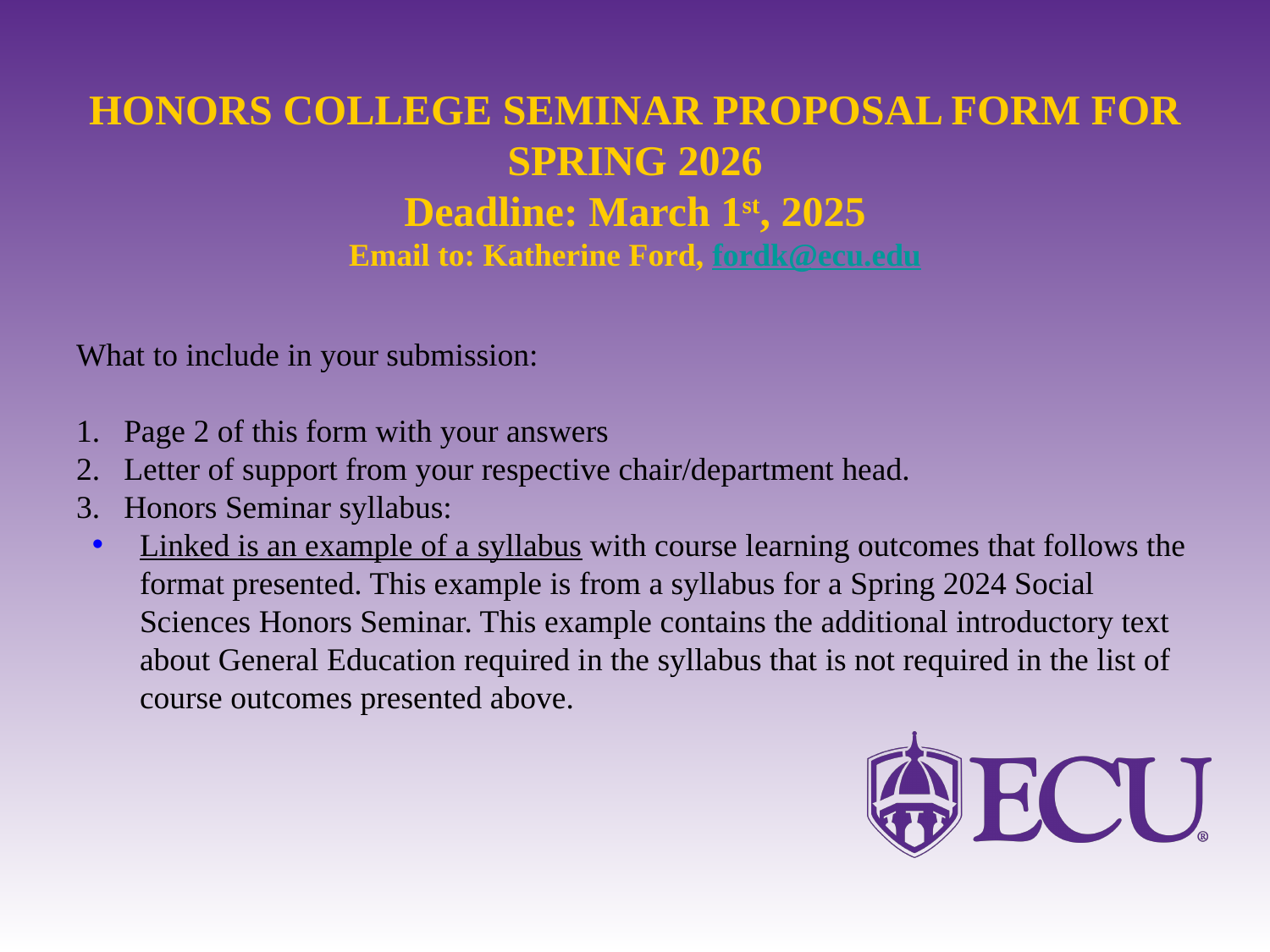

# Honors College Seminar Proposal Form for Spring 2026 Deadline: March 1st, 2025 Email to: Katherine Ford, fordk@ecu.edu
What to include in your submission:

Page 2 of this form with your answers
Letter of support from your respective chair/department head.
Honors Seminar syllabus:
Linked is an example of a syllabus with course learning outcomes that follows the format presented. This example is from a syllabus for a Spring 2024 Social Sciences Honors Seminar. This example contains the additional introductory text about General Education required in the syllabus that is not required in the list of course outcomes presented above.